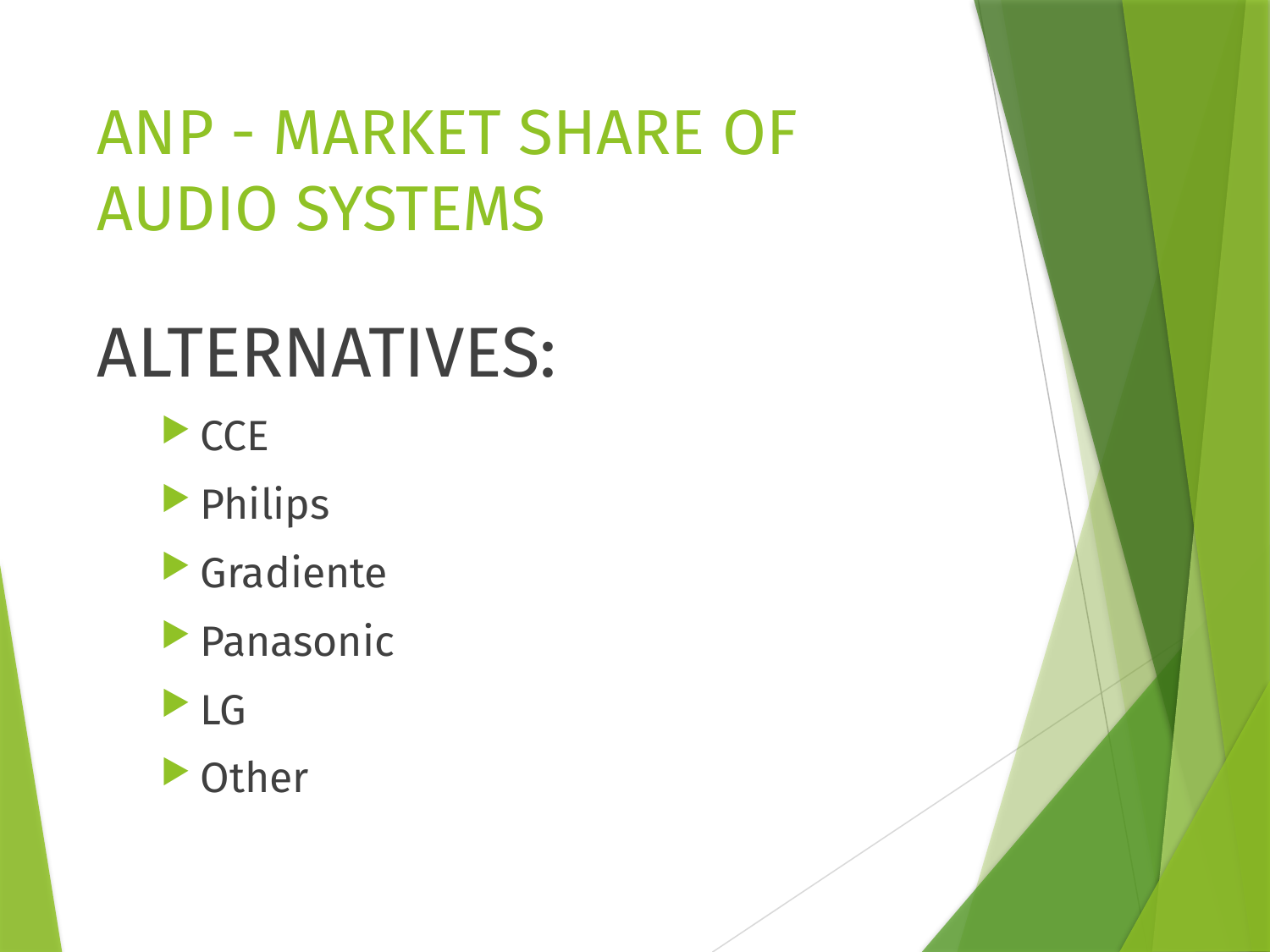

# ANP - MARKET SHARE OF AUDIO SYSTEMS
ALTERNATIVES:
CCE
Philips
Gradiente
Panasonic
LG
Other